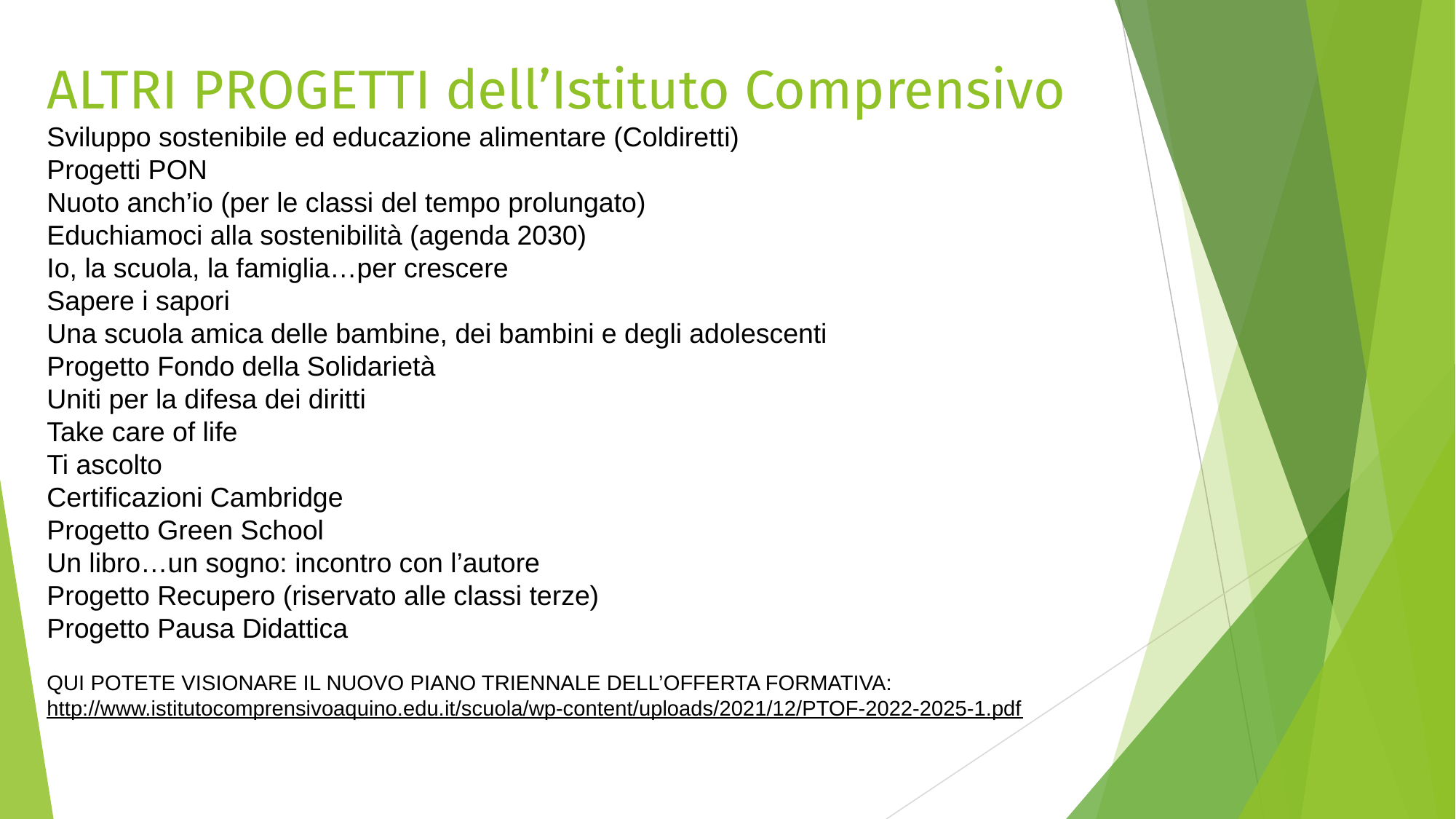

ALTRI PROGETTI dell’Istituto Comprensivo
Sviluppo sostenibile ed educazione alimentare (Coldiretti)
Progetti PON
Nuoto anch’io (per le classi del tempo prolungato)
Educhiamoci alla sostenibilità (agenda 2030)
Io, la scuola, la famiglia…per crescere
Sapere i sapori
Una scuola amica delle bambine, dei bambini e degli adolescenti
Progetto Fondo della Solidarietà
Uniti per la difesa dei diritti
Take care of life
Ti ascolto
Certificazioni Cambridge
Progetto Green School
Un libro…un sogno: incontro con l’autore
Progetto Recupero (riservato alle classi terze)
Progetto Pausa Didattica

QUI POTETE VISIONARE IL NUOVO PIANO TRIENNALE DELL’OFFERTA FORMATIVA:
http://www.istitutocomprensivoaquino.edu.it/scuola/wp-content/uploads/2021/12/PTOF-2022-2025-1.pdf